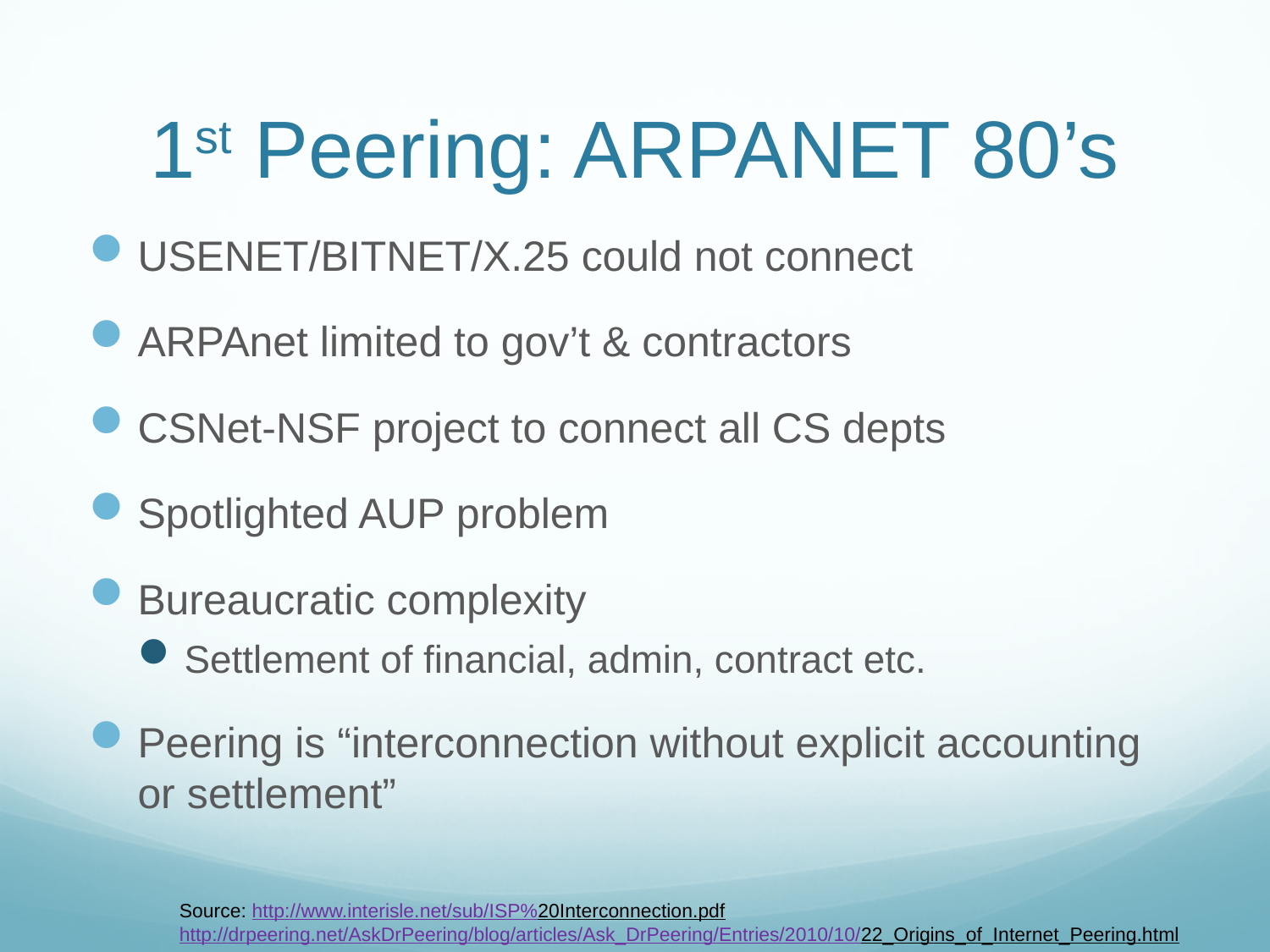

# 1st Peering: ARPANET 80’s
USENET/BITNET/X.25 could not connect
ARPAnet limited to gov’t & contractors
CSNet-NSF project to connect all CS depts
Spotlighted AUP problem
Bureaucratic complexity
Settlement of financial, admin, contract etc.
Peering is “interconnection without explicit accounting or settlement”

Source: http://www.interisle.net/sub/ISP%20Interconnection.pdf
http://drpeering.net/AskDrPeering/blog/articles/Ask_DrPeering/Entries/2010/10/22_Origins_of_Internet_Peering.html